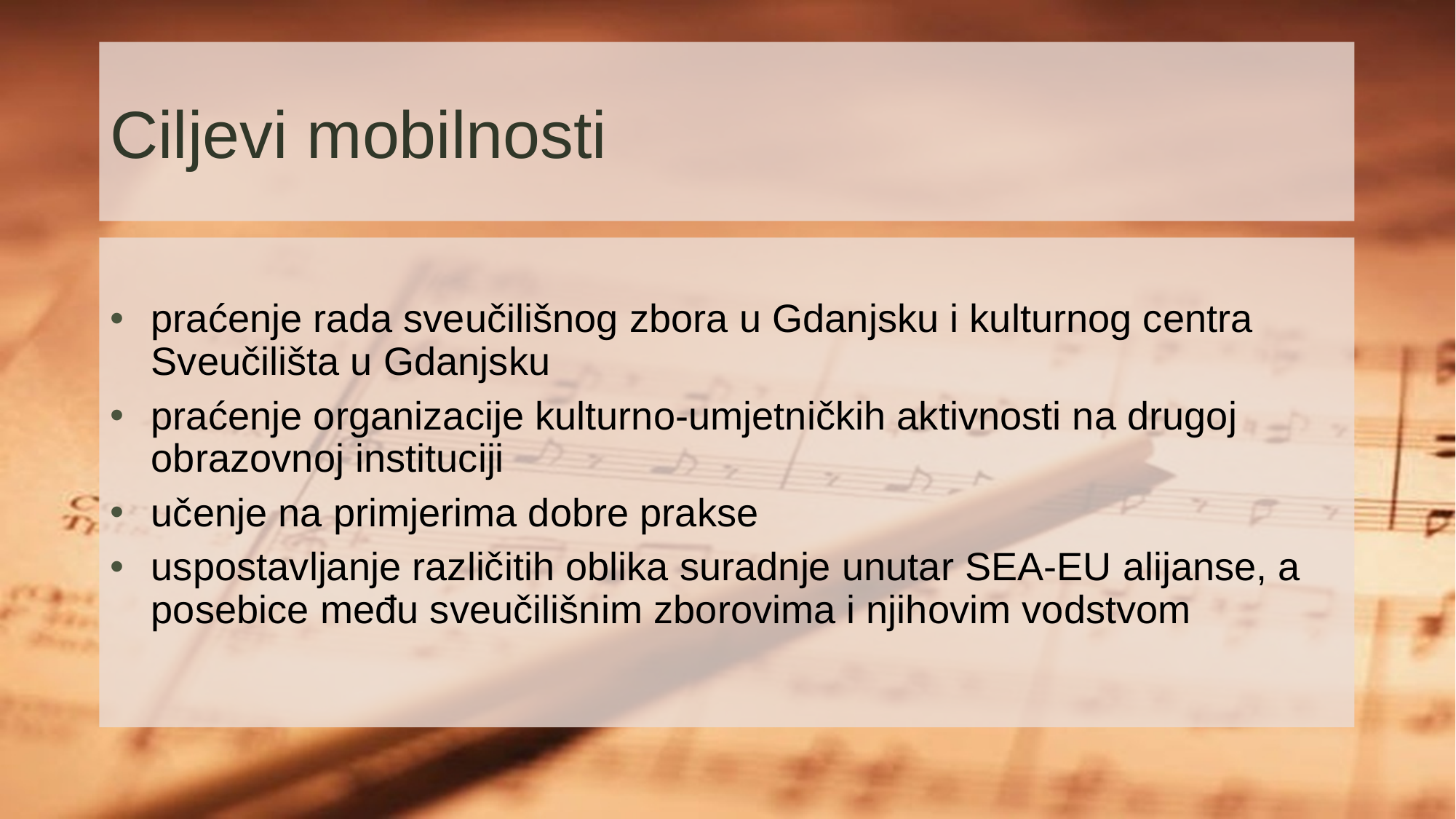

# Ciljevi mobilnosti

praćenje rada sveučilišnog zbora u Gdanjsku i kulturnog centra Sveučilišta u Gdanjsku
praćenje organizacije kulturno-umjetničkih aktivnosti na drugoj obrazovnoj instituciji
učenje na primjerima dobre prakse
uspostavljanje različitih oblika suradnje unutar SEA-EU alijanse, a posebice među sveučilišnim zborovima i njihovim vodstvom